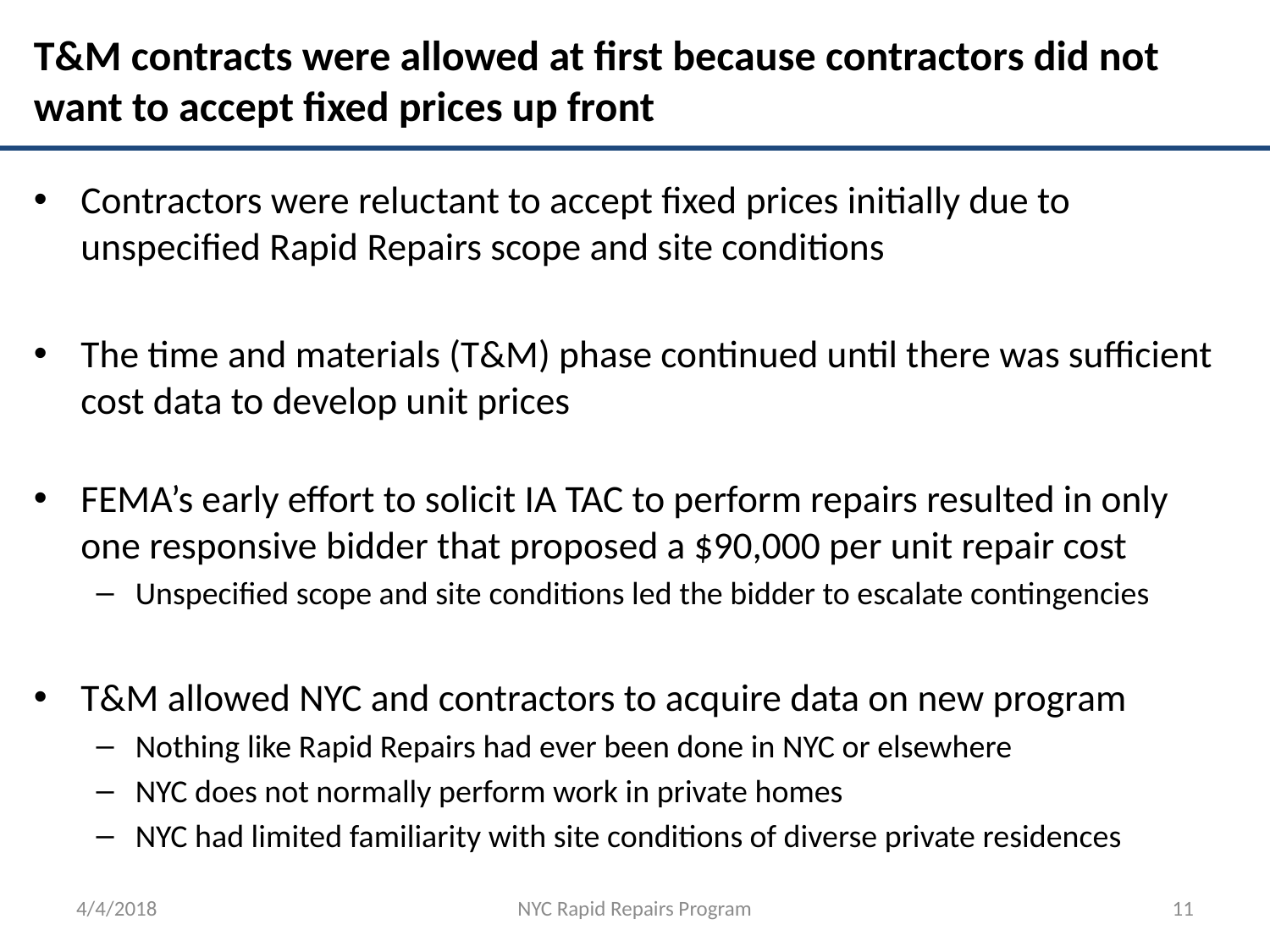

# T&M contracts were allowed at first because contractors did not want to accept fixed prices up front
Contractors were reluctant to accept fixed prices initially due to unspecified Rapid Repairs scope and site conditions

The time and materials (T&M) phase continued until there was sufficient cost data to develop unit prices

FEMA’s early effort to solicit IA TAC to perform repairs resulted in only one responsive bidder that proposed a $90,000 per unit repair cost
Unspecified scope and site conditions led the bidder to escalate contingencies

T&M allowed NYC and contractors to acquire data on new program
Nothing like Rapid Repairs had ever been done in NYC or elsewhere
NYC does not normally perform work in private homes
NYC had limited familiarity with site conditions of diverse private residences

4/4/2018
NYC Rapid Repairs Program
11